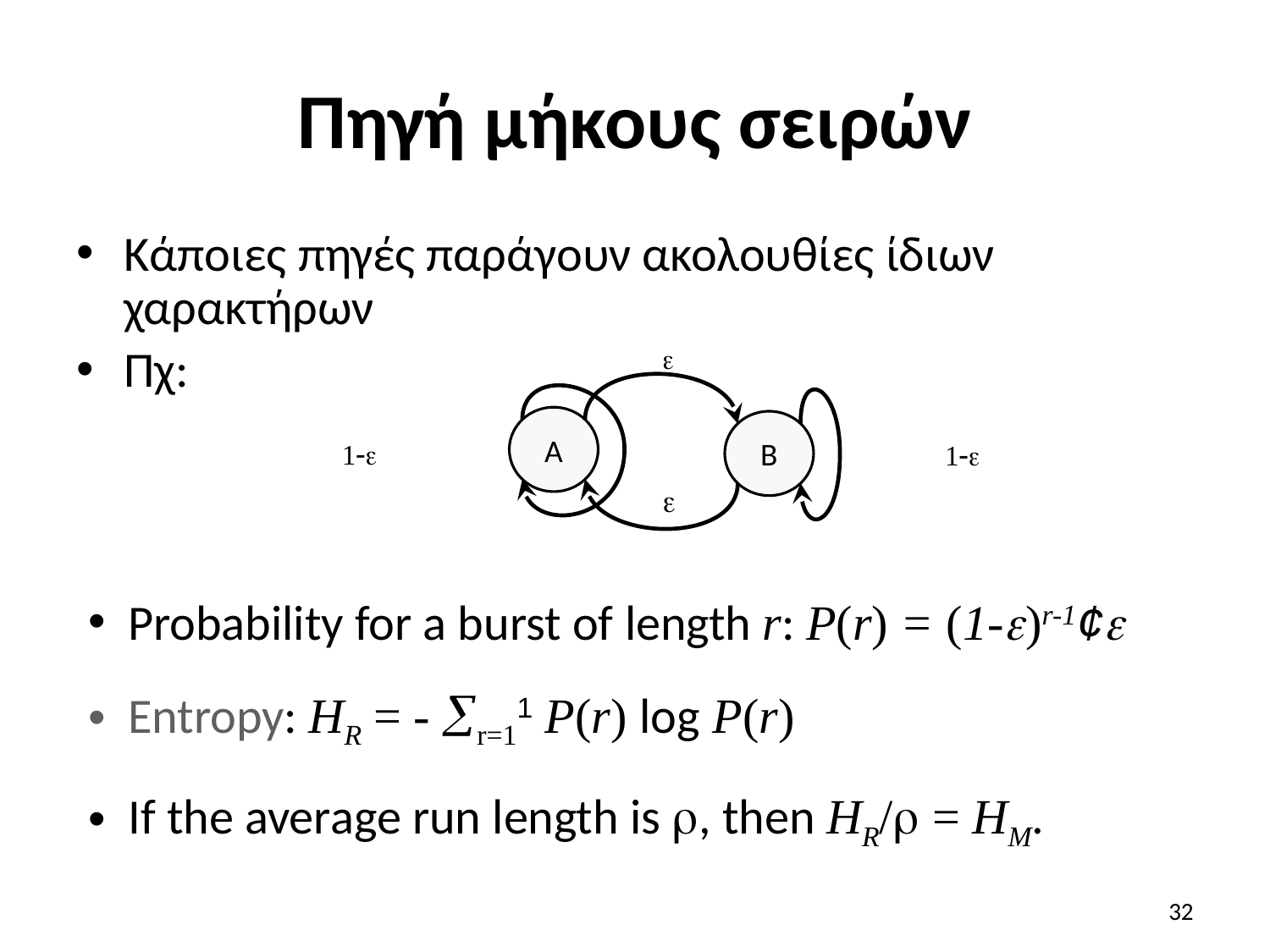

# Πηγή μήκους σειρών
Κάποιες πηγές παράγουν ακολουθίες ίδιων χαρακτήρων
Πχ:
ε
A
B
1−ε
1−ε
ε
Probability for a burst of length r: P(r) = (1-ε)r-1¢ε
Entropy: HR = - ∑r=11 P(r) log P(r)
If the average run length is ρ, then HR/ρ = HM.
32